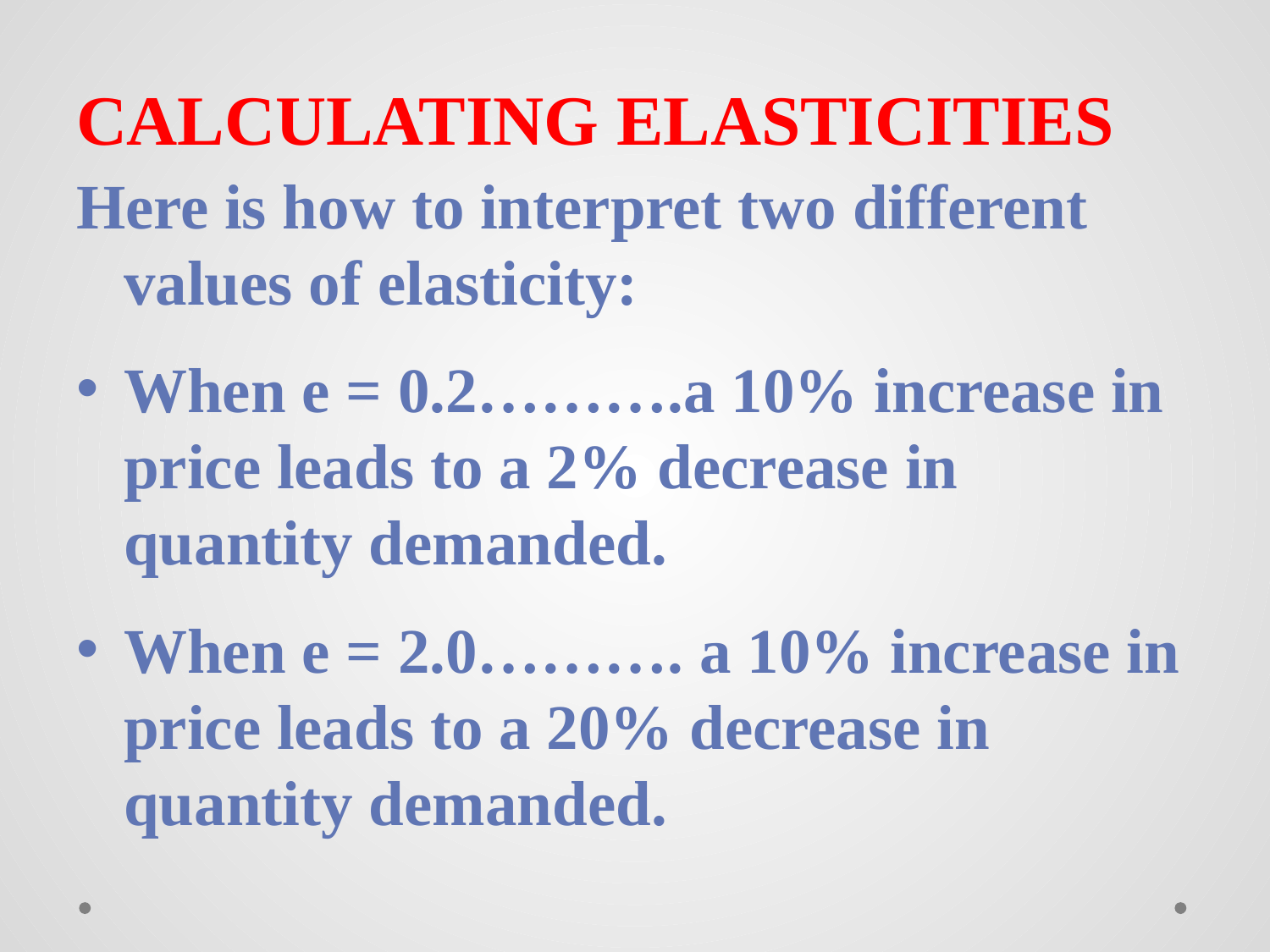

# CALCULATING ELASTICITIES
Here is how to interpret two different values of elasticity:
When e = 0.2……….a 10% increase in price leads to a 2% decrease in quantity demanded.
When e = 2.0………. a 10% increase in price leads to a 20% decrease in quantity demanded.